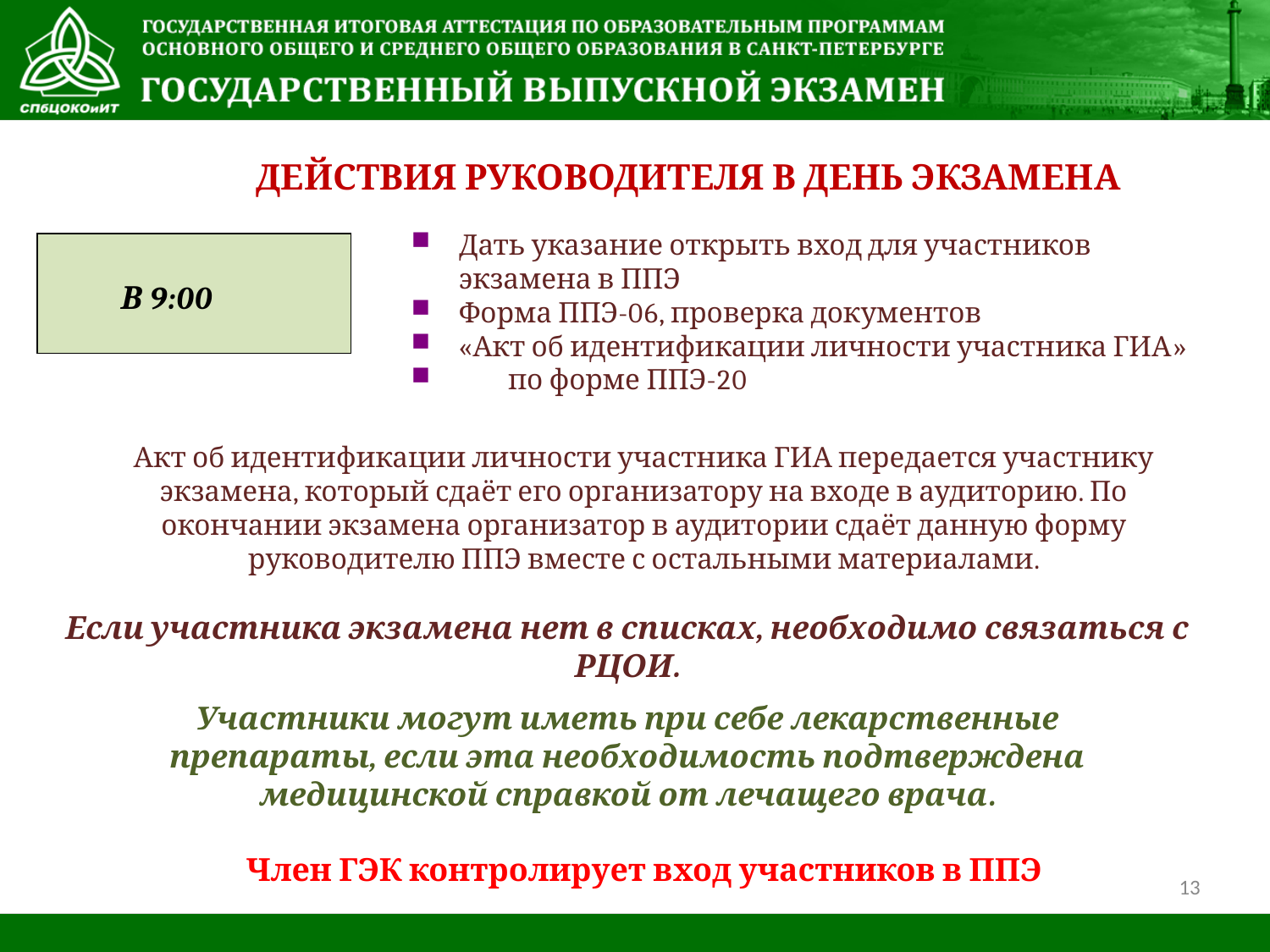

ДЕЙСТВИЯ РУКОВОДИТЕЛЯ В ДЕНЬ ЭКЗАМЕНА
Дать указание открыть вход для участников экзамена в ППЭ
Форма ППЭ-06, проверка документов
«Акт об идентификации личности участника ГИА»
        по форме ППЭ-20

        В 9:00
Акт об идентификации личности участника ГИА передается участнику экзамена, который сдаёт его организатору на входе в аудиторию. По окончании экзамена организатор в аудитории сдаёт данную форму руководителю ППЭ вместе с остальными материалами.
Если участника экзамена нет в списках, необходимо связаться с РЦОИ.
Участники могут иметь при себе лекарственные препараты, если эта необходимость подтверждена медицинской справкой от лечащего врача.
Член ГЭК контролирует вход участников в ППЭ
13